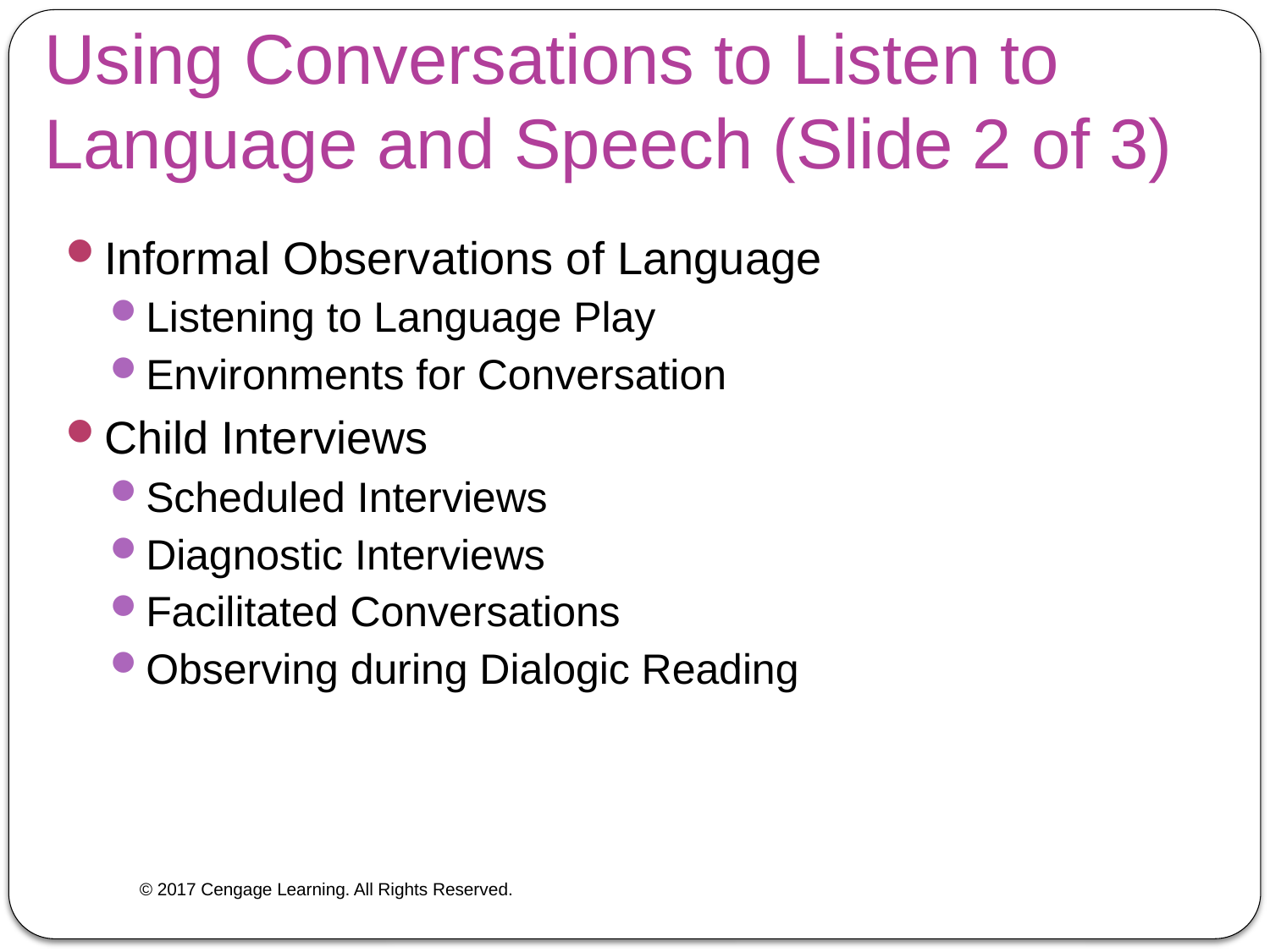

Using Conversations to Listen to Language and Speech (Slide 2 of 3)
Informal Observations of Language
Listening to Language Play
Environments for Conversation
Child Interviews
Scheduled Interviews
Diagnostic Interviews
Facilitated Conversations
Observing during Dialogic Reading

© 2017 Cengage Learning. All Rights Reserved.